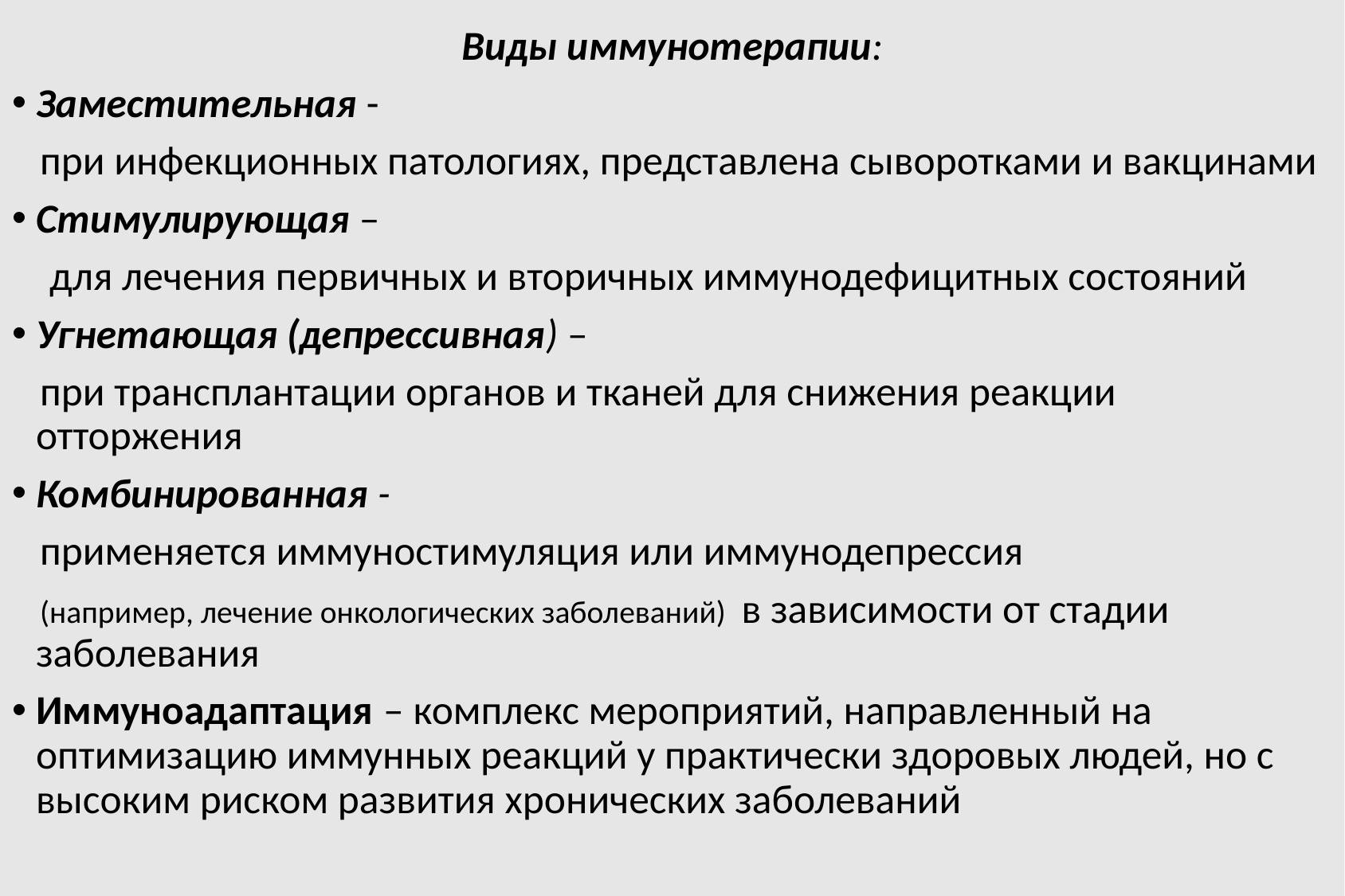

Виды иммунотерапии:
Заместительная -
   при инфекционных патологиях, представлена сыворотками и вакцинами
Стимулирующая –
    для лечения первичных и вторичных иммунодефицитных состояний
Угнетающая (депрессивная) –
   при трансплантации органов и тканей для снижения реакции отторжения
Комбинированная -
   применяется иммуностимуляция или иммунодепрессия
   (например, лечение онкологических заболеваний)  в зависимости от стадии заболевания
Иммуноадаптация – комплекс мероприятий, направленный на оптимизацию иммунных реакций у практически здоровых людей, но с высоким риском развития хронических заболеваний